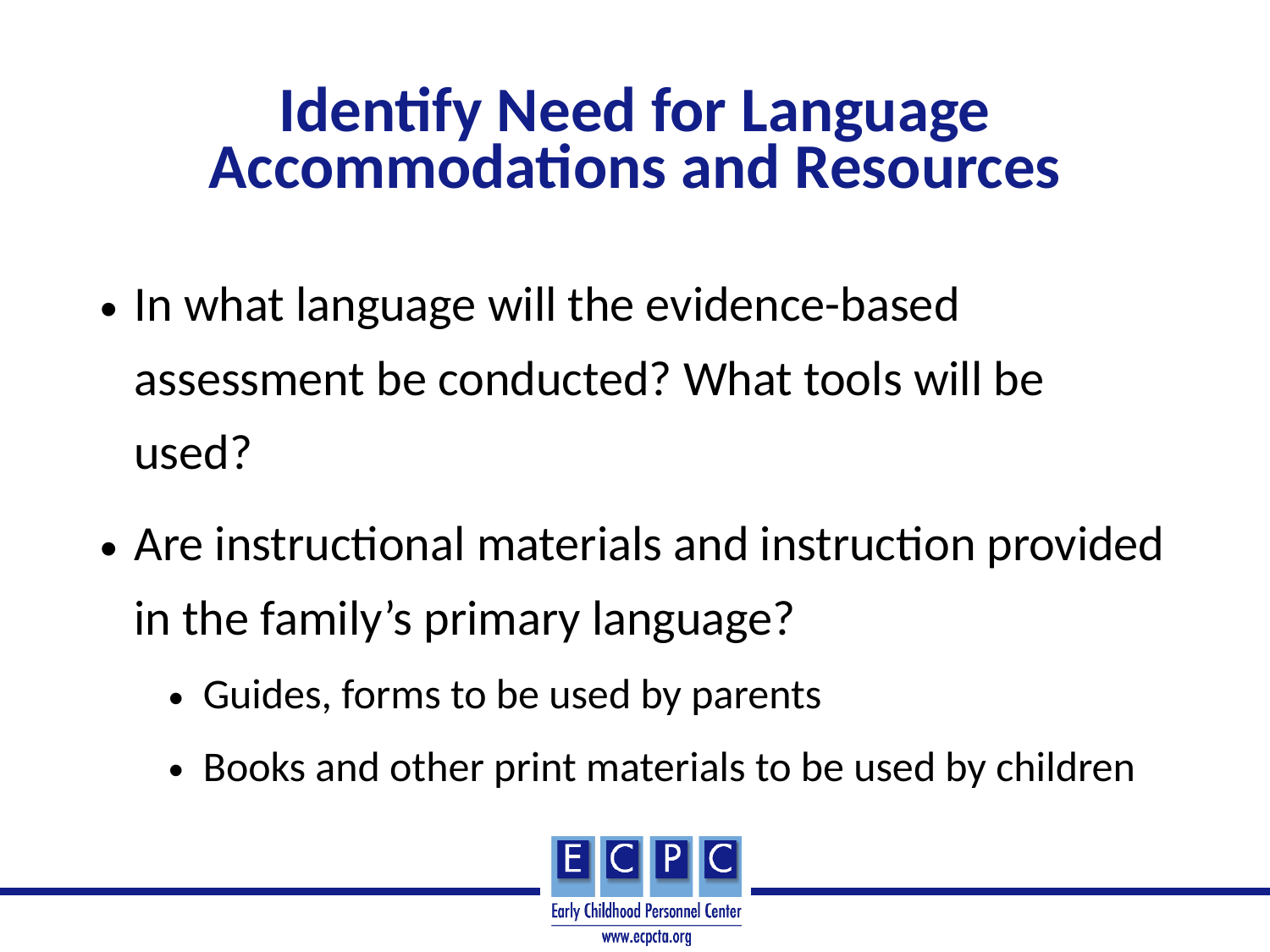

# Identify Need for Language Accommodations and Resources
In what language will the evidence-based assessment be conducted? What tools will be used?
Are instructional materials and instruction provided in the family’s primary language?
Guides, forms to be used by parents
Books and other print materials to be used by children